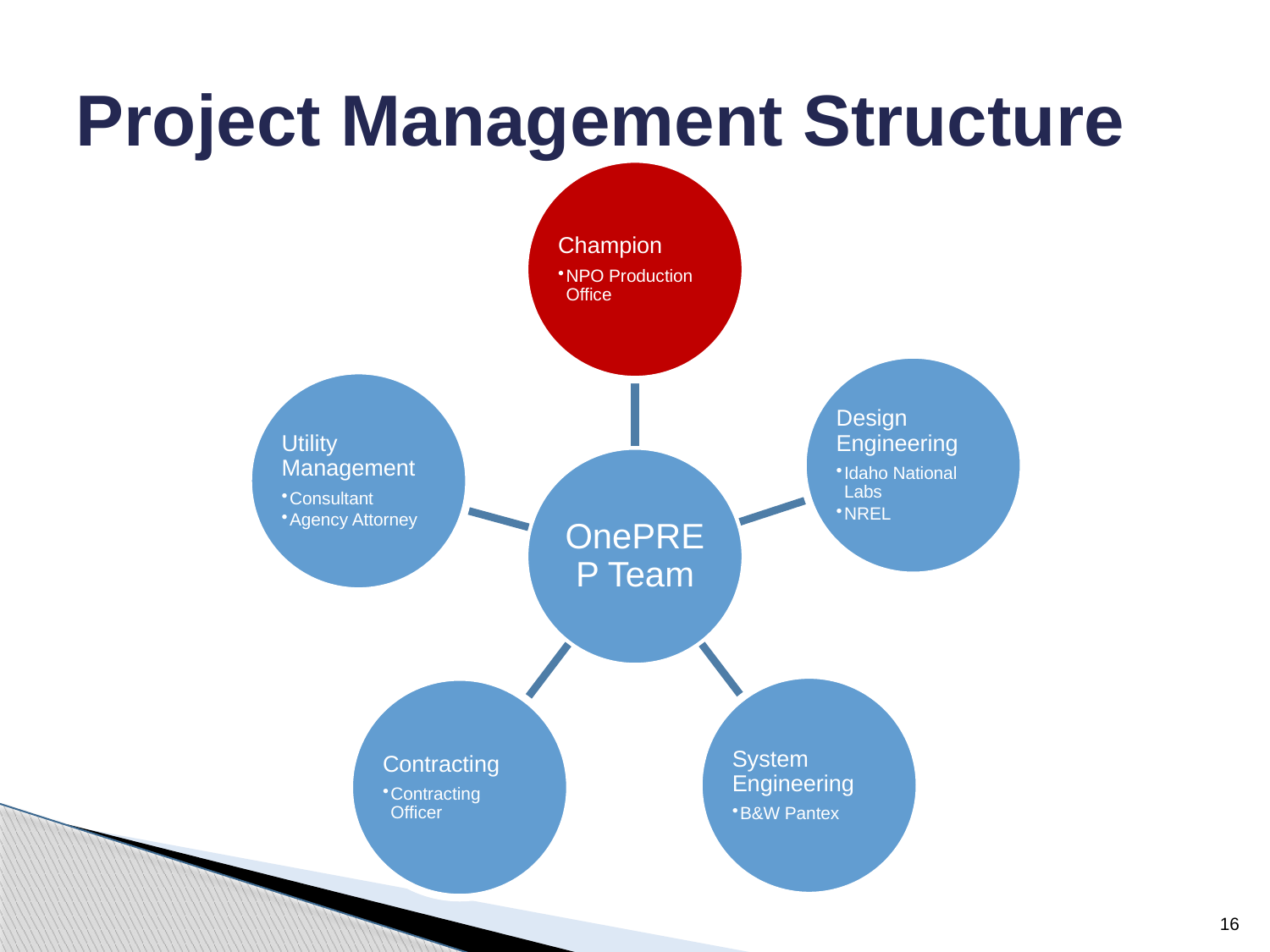

# Project Management Structure
OnePREP Team

Champion
NPO Production Office

Design Engineering
Idaho National Labs
NREL

System Engineering
B&W Pantex

Contracting
Contracting Officer

Utility Management
Consultant
Agency Attorney
16